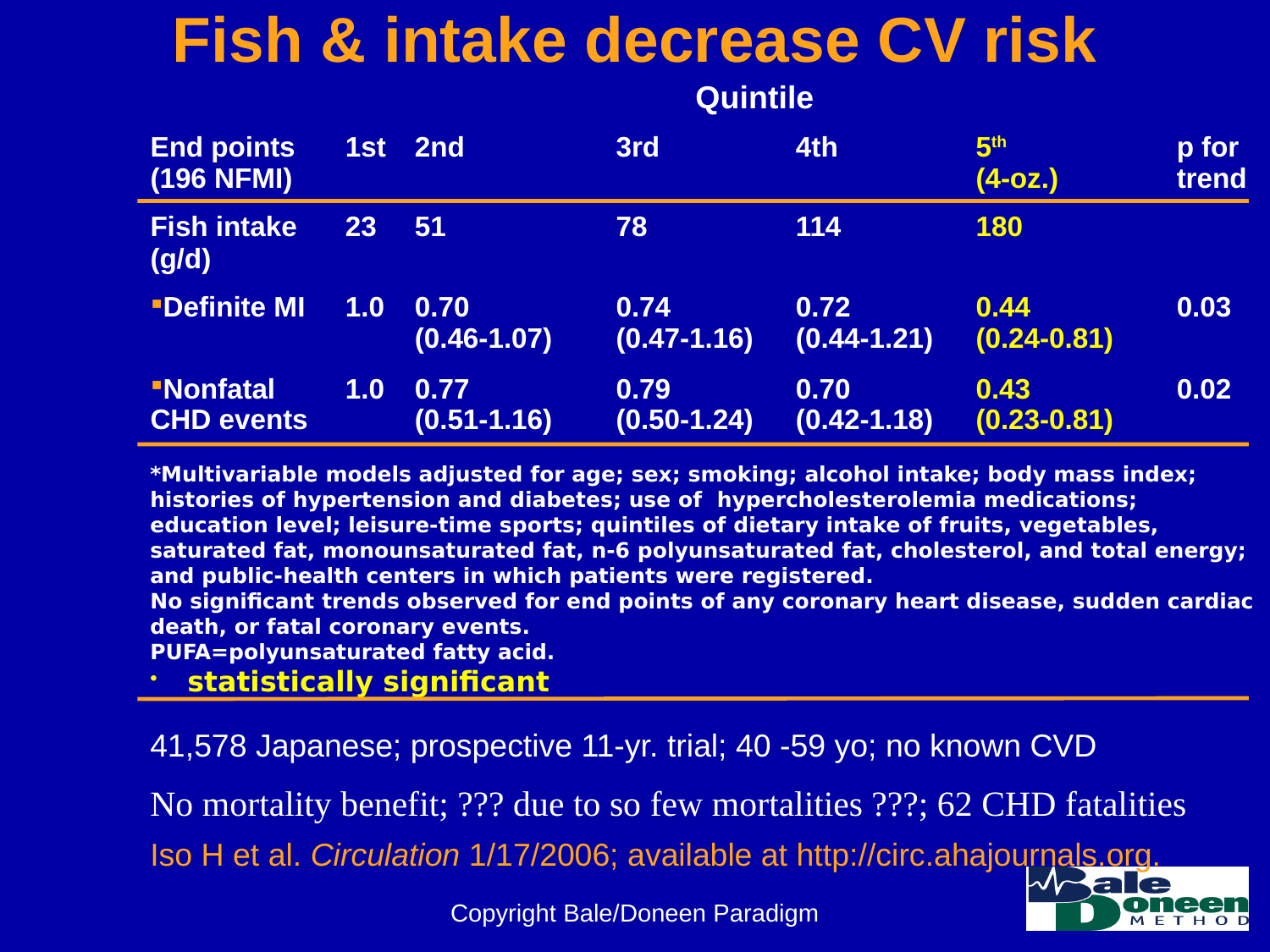

# Fish & intake decrease CV risk
|  | Quintile |  |  |  |  |  |
| --- | --- | --- | --- | --- | --- | --- |
| End points (196 NFMI) | 1st | 2nd | 3rd | 4th | 5th (4-oz.) | p for trend |
| Fish intake (g/d) | 23 | 51 | 78 | 114 | 180 |  |
| Definite MI | 1.0 | 0.70 (0.46-1.07) | 0.74 (0.47-1.16) | 0.72 (0.44-1.21) | 0.44 (0.24-0.81) | 0.03 |
| Nonfatal CHD events | 1.0 | 0.77 (0.51-1.16) | 0.79 (0.50-1.24) | 0.70 (0.42-1.18) | 0.43 (0.23-0.81) | 0.02 |

*Multivariable models adjusted for age; sex; smoking; alcohol intake; body mass index; histories of hypertension and diabetes; use of  hypercholesterolemia medications; education level; leisure-time sports; quintiles of dietary intake of fruits, vegetables, saturated fat, monounsaturated fat, n-6 polyunsaturated fat, cholesterol, and total energy; and public-health centers in which patients were registered.
No significant trends observed for end points of any coronary heart disease, sudden cardiac death, or fatal coronary events.
PUFA=polyunsaturated fatty acid.
 statistically significant

41,578 Japanese; prospective 11-yr. trial; 40 -59 yo; no known CVD
No mortality benefit; ??? due to so few mortalities ???; 62 CHD fatalities
Iso H et al. Circulation 1/17/2006; available at http://circ.ahajournals.org.
Copyright Bale/Doneen Paradigm